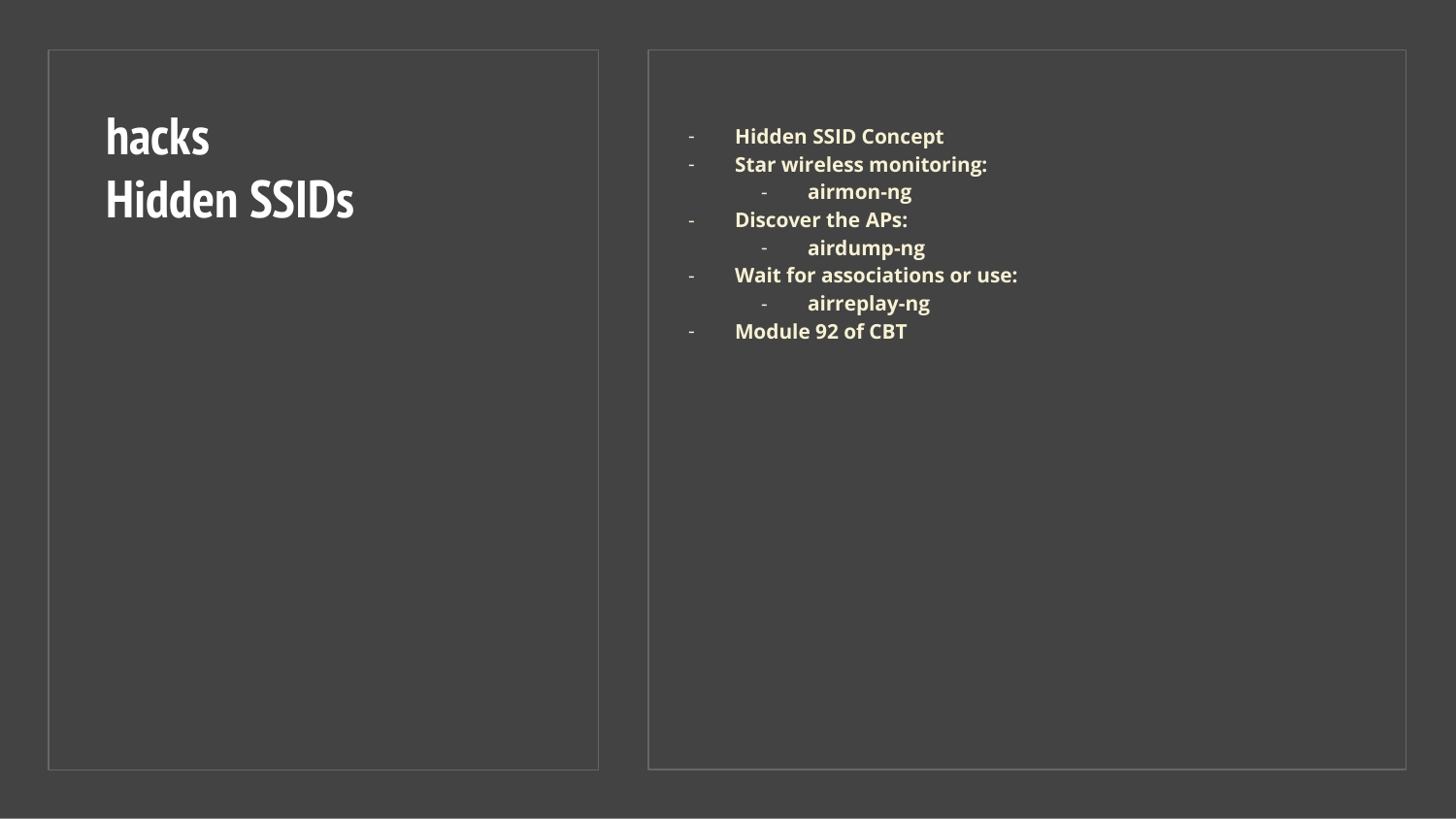

Hidden SSID Concept
Star wireless monitoring:
airmon-ng
Discover the APs:
airdump-ng
Wait for associations or use:
airreplay-ng
Module 92 of CBT

# hacks
Hidden SSIDs